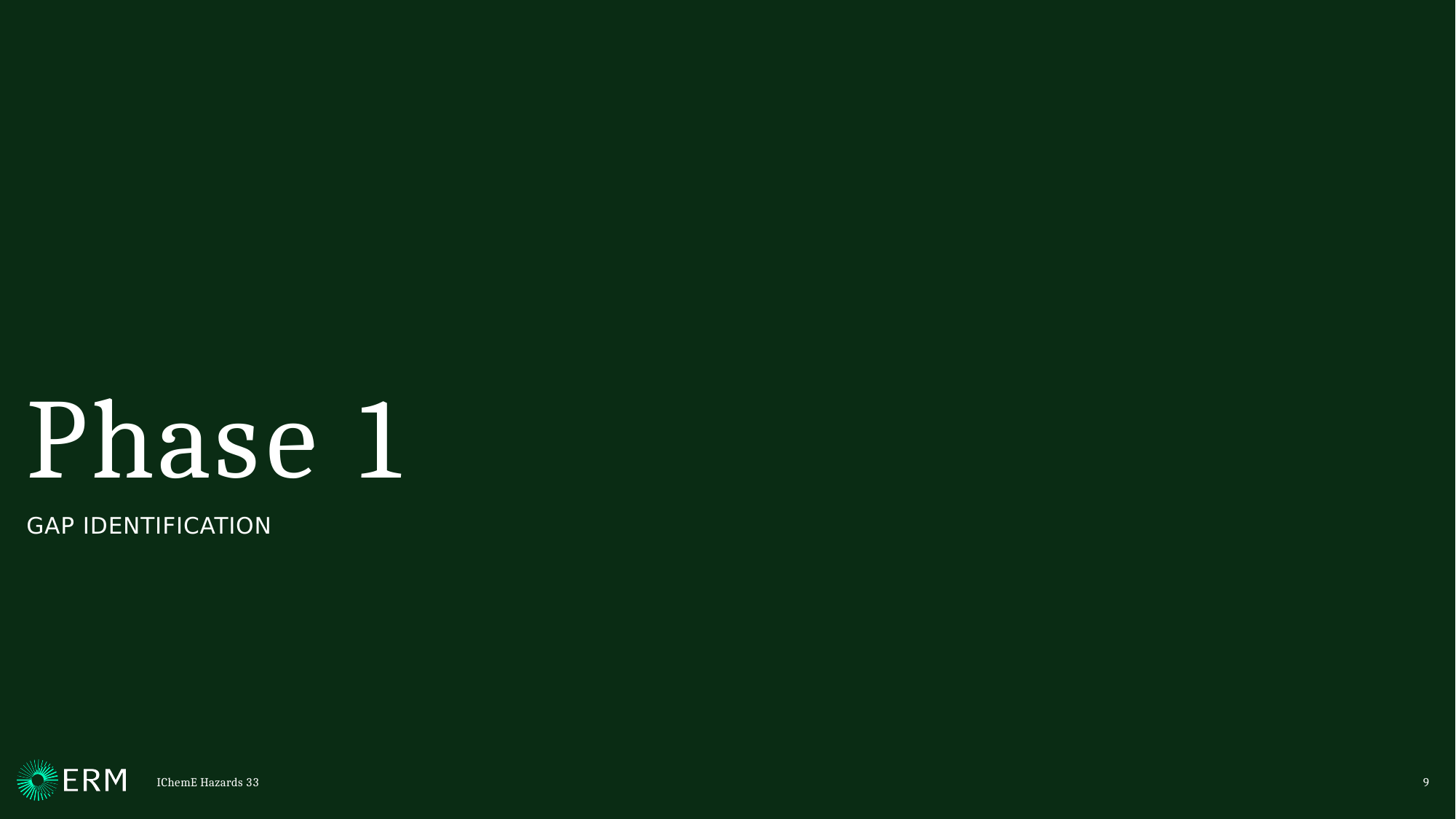

# Phase 1
Gap Identification
IChemE Hazards 33
9